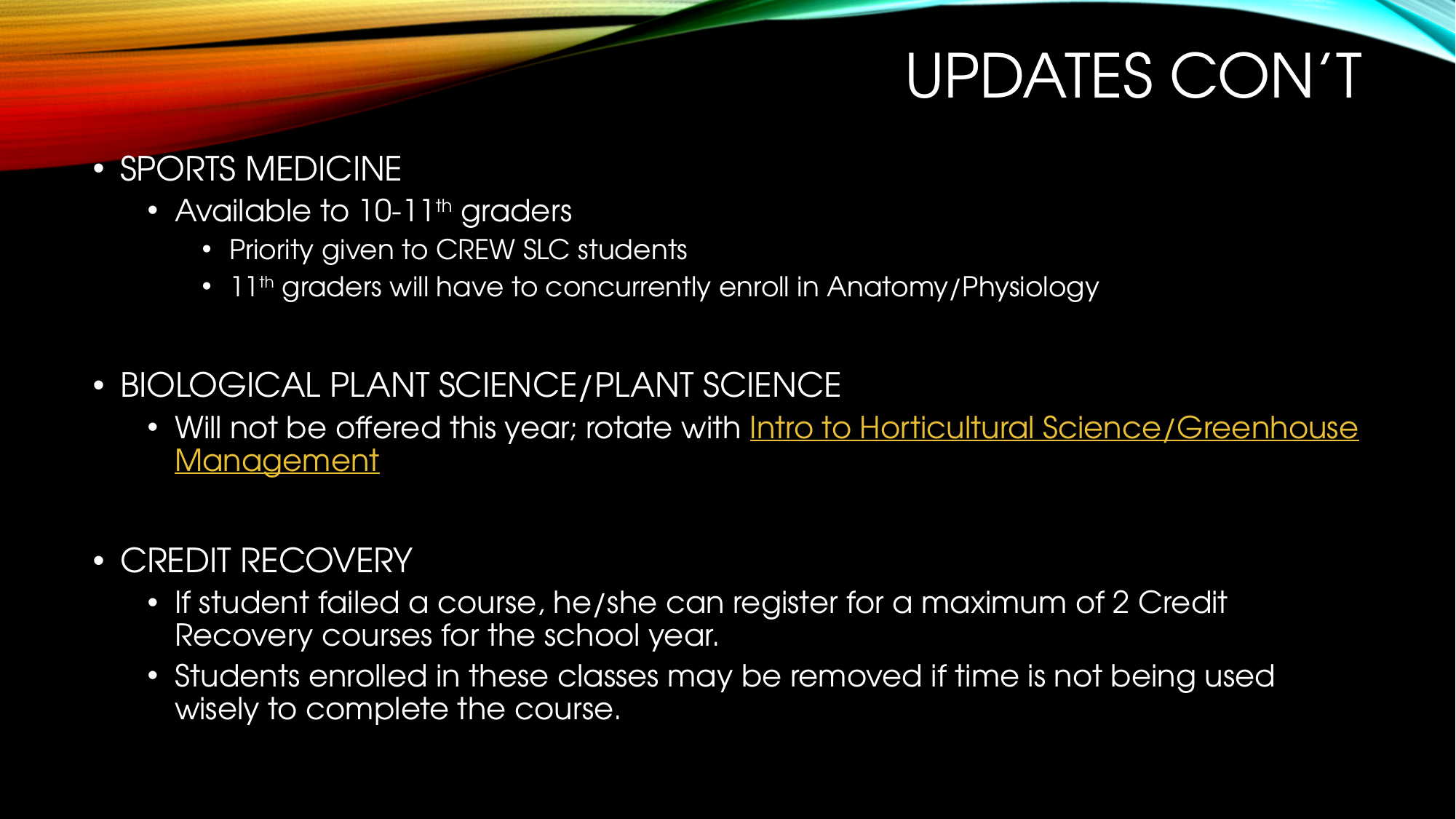

# Updates con’t
SPORTS MEDICINE
Available to 10-11th graders
Priority given to CREW SLC students
11th graders will have to concurrently enroll in Anatomy/Physiology

BIOLOGICAL PLANT SCIENCE/PLANT SCIENCE
Will not be offered this year; rotate with Intro to Horticultural Science/Greenhouse Management

CREDIT RECOVERY
If student failed a course, he/she can register for a maximum of 2 Credit Recovery courses for the school year.
Students enrolled in these classes may be removed if time is not being used wisely to complete the course.